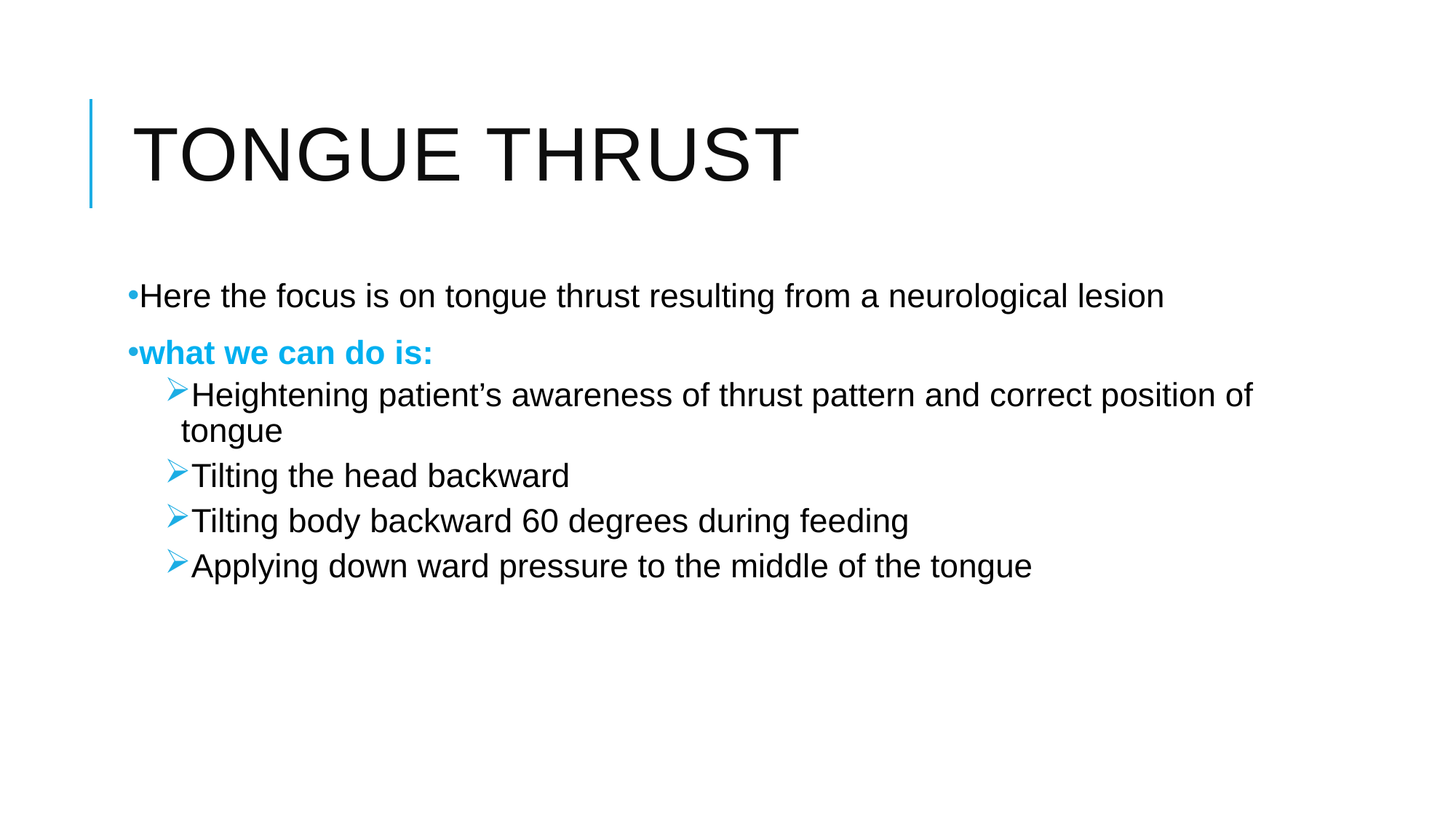

# Tongue thrust
Here the focus is on tongue thrust resulting from a neurological lesion
what we can do is:
Heightening patient’s awareness of thrust pattern and correct position of tongue
Tilting the head backward
Tilting body backward 60 degrees during feeding
Applying down ward pressure to the middle of the tongue